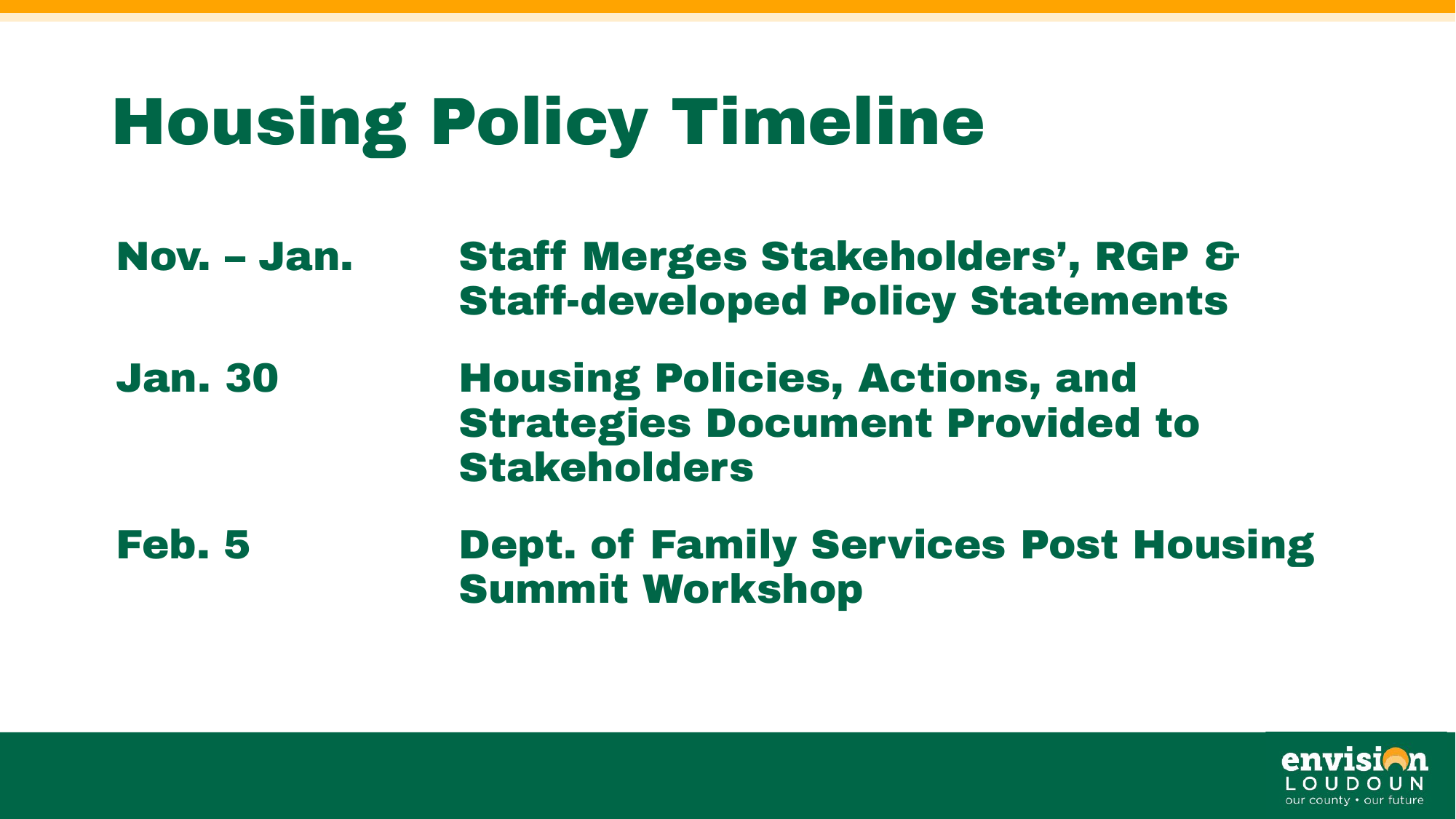

# Housing Policy Timeline
| Nov. – Jan. | Staff Merges Stakeholders’, RGP & Staff-developed Policy Statements |
| --- | --- |
| Jan. 30 | Housing Policies, Actions, and Strategies Document Provided to Stakeholders |
| Feb. 5 | Dept. of Family Services Post Housing Summit Workshop |
|  |  |
|  |  |
36